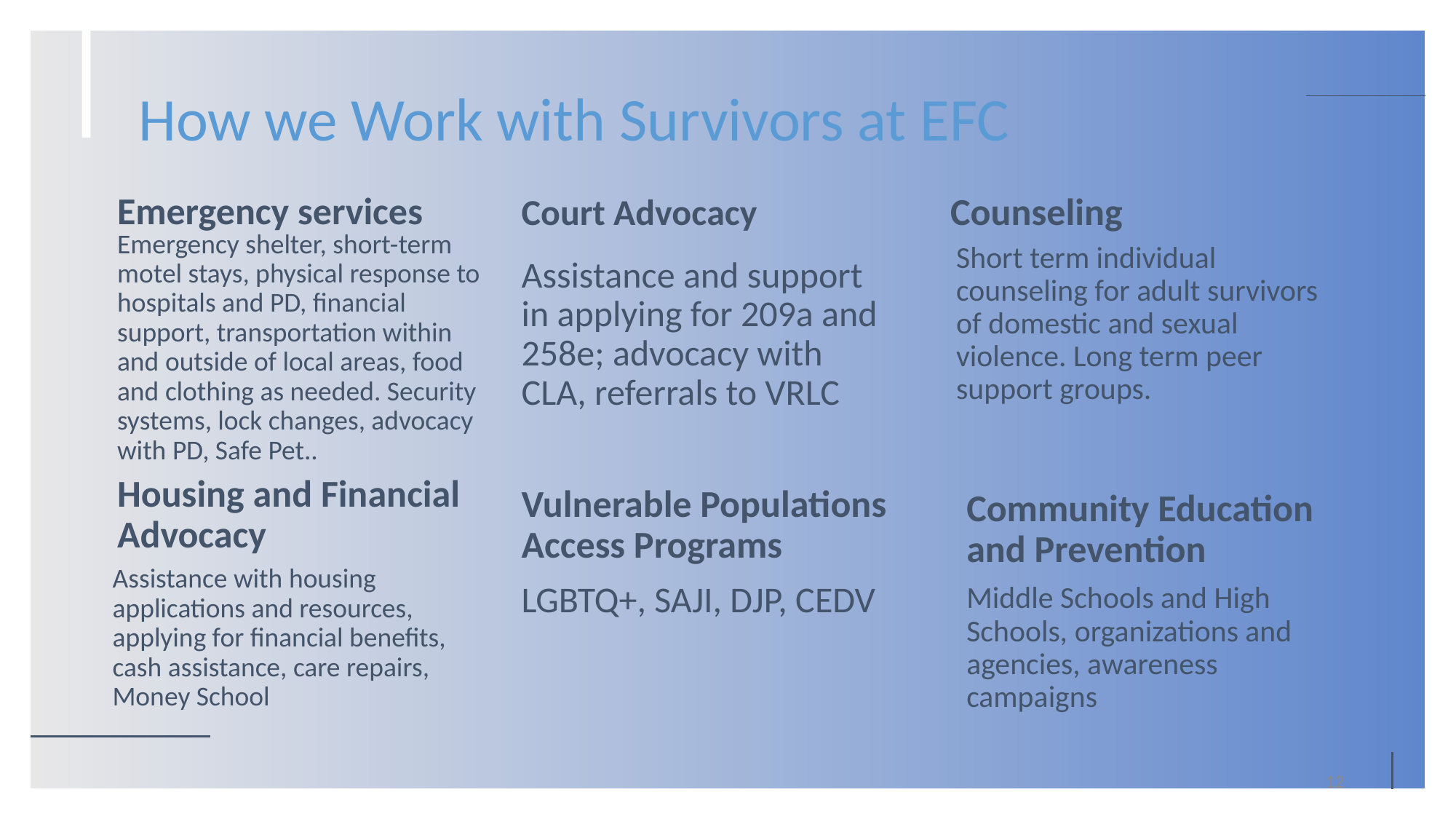

# How we Work with Survivors at EFC
Emergency services
Counseling
Court Advocacy
Emergency shelter, short-term motel stays, physical response to hospitals and PD, financial support, transportation within and outside of local areas, food and clothing as needed. Security systems, lock changes, advocacy with PD, Safe Pet..
Short term individual counseling for adult survivors of domestic and sexual violence. Long term peer support groups.
Assistance and support in applying for 209a and 258e; advocacy with CLA, referrals to VRLC
Housing and Financial Advocacy
Vulnerable Populations Access Programs
Community Education and Prevention
Assistance with housing applications and resources, applying for financial benefits, cash assistance, care repairs, Money School
LGBTQ+, SAJI, DJP, CEDV
Middle Schools and High Schools, organizations and agencies, awareness campaigns
12